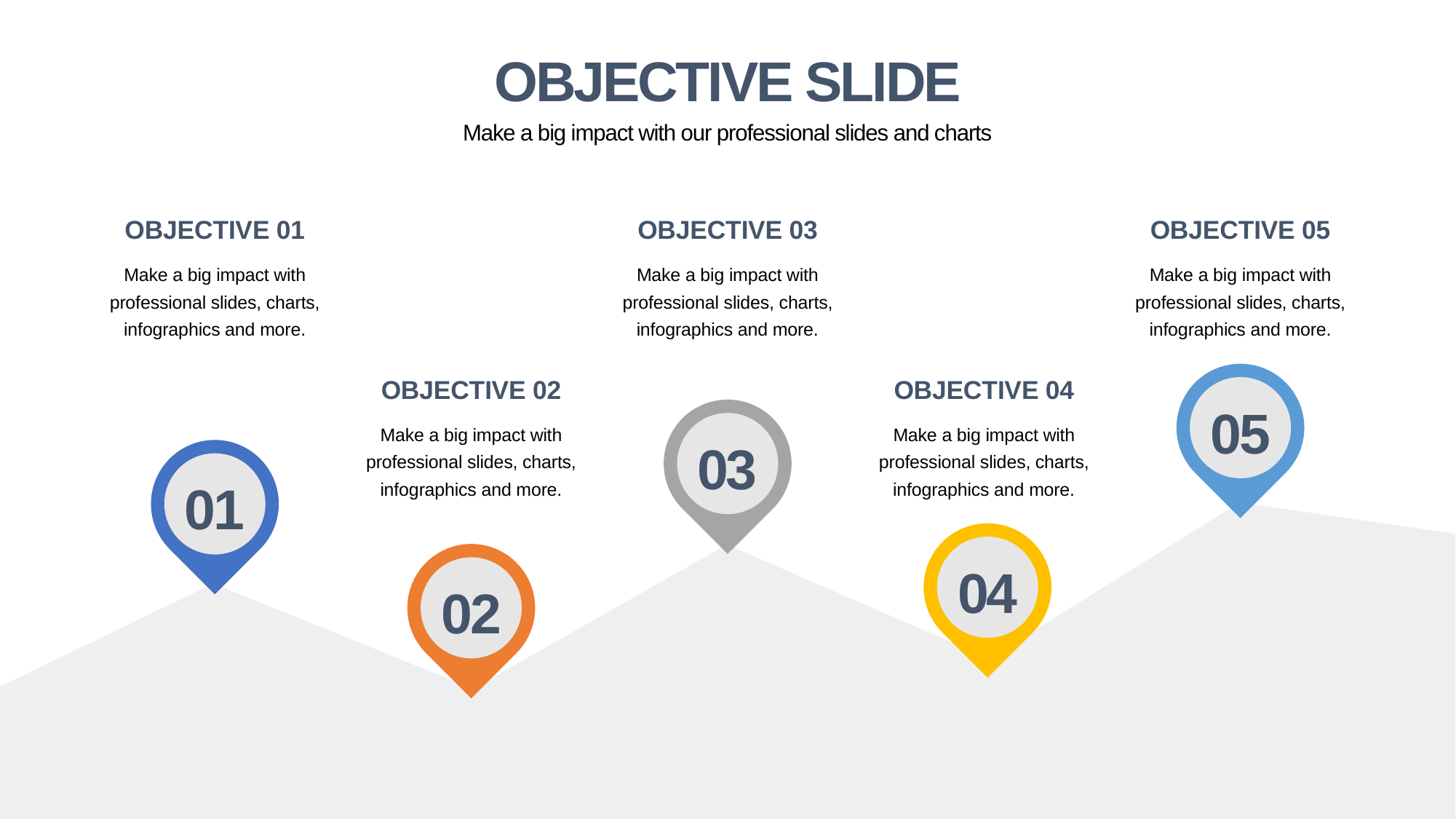

OBJECTIVE SLIDE
Make a big impact with our professional slides and charts
OBJECTIVE 01
Make a big impact with professional slides, charts, infographics and more.
OBJECTIVE 03
Make a big impact with professional slides, charts, infographics and more.
OBJECTIVE 05
Make a big impact with professional slides, charts, infographics and more.

OBJECTIVE 02
Make a big impact with professional slides, charts, infographics and more.
OBJECTIVE 04
Make a big impact with professional slides, charts, infographics and more.

05

03

01

04

02